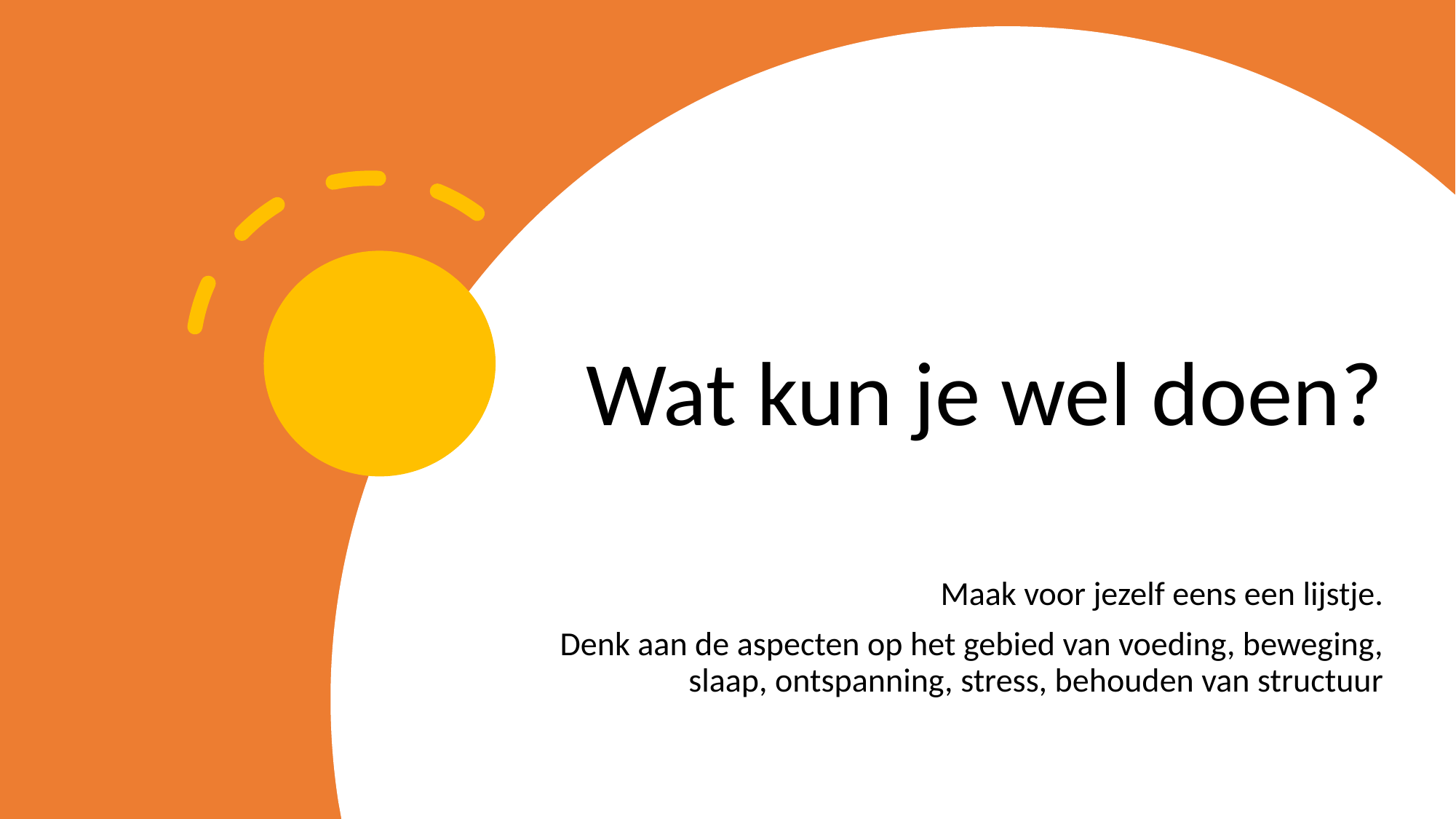

# Wat kun je wel doen?

Maak voor jezelf eens een lijstje.
Denk aan de aspecten op het gebied van voeding, beweging, slaap, ontspanning, stress, behouden van structuur